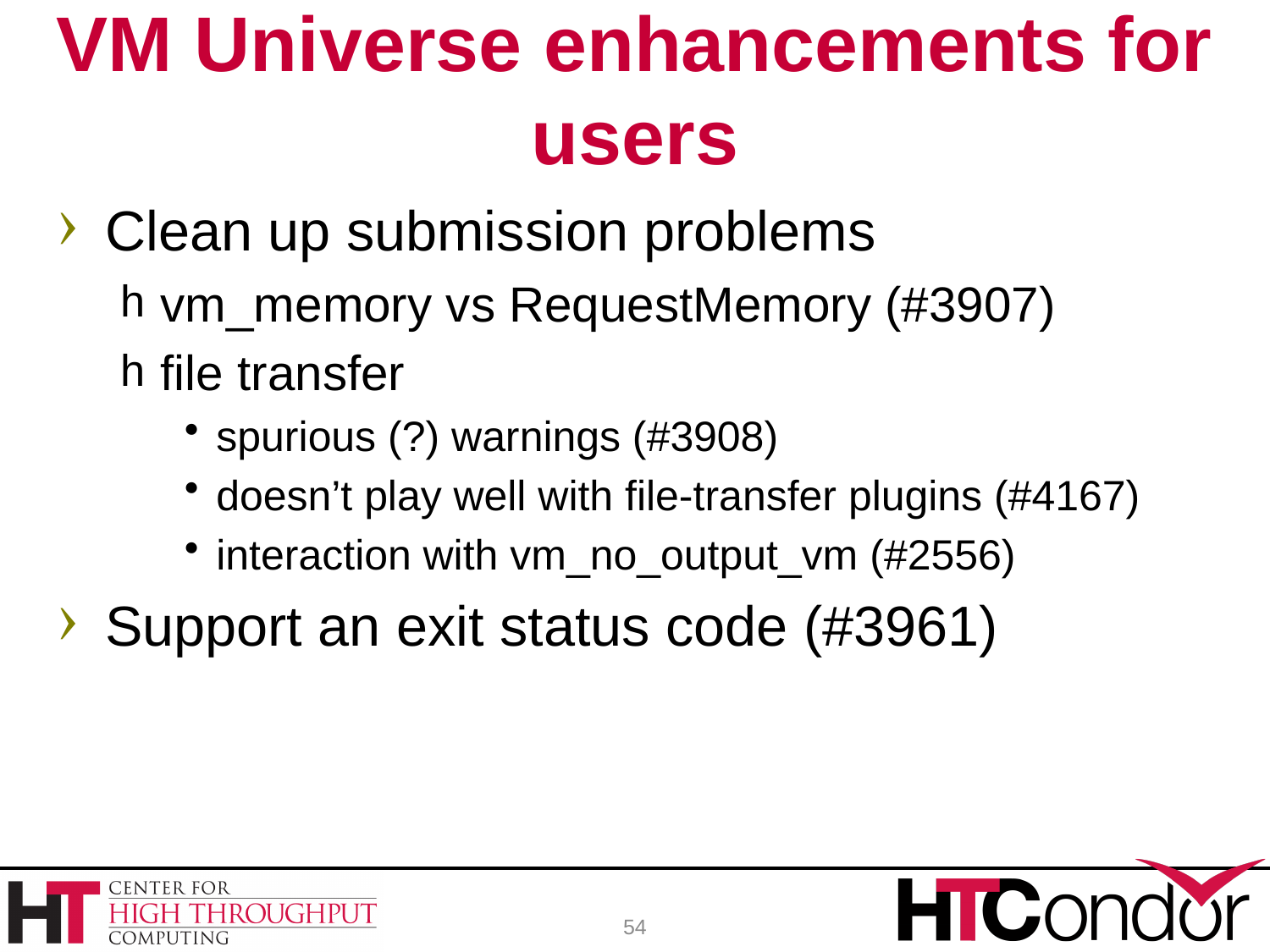

# VM Universe enhancements for users
Clean up submission problems
vm_memory vs RequestMemory (#3907)
file transfer
spurious (?) warnings (#3908)
doesn’t play well with file-transfer plugins (#4167)
interaction with vm_no_output_vm (#2556)
Support an exit status code (#3961)
54